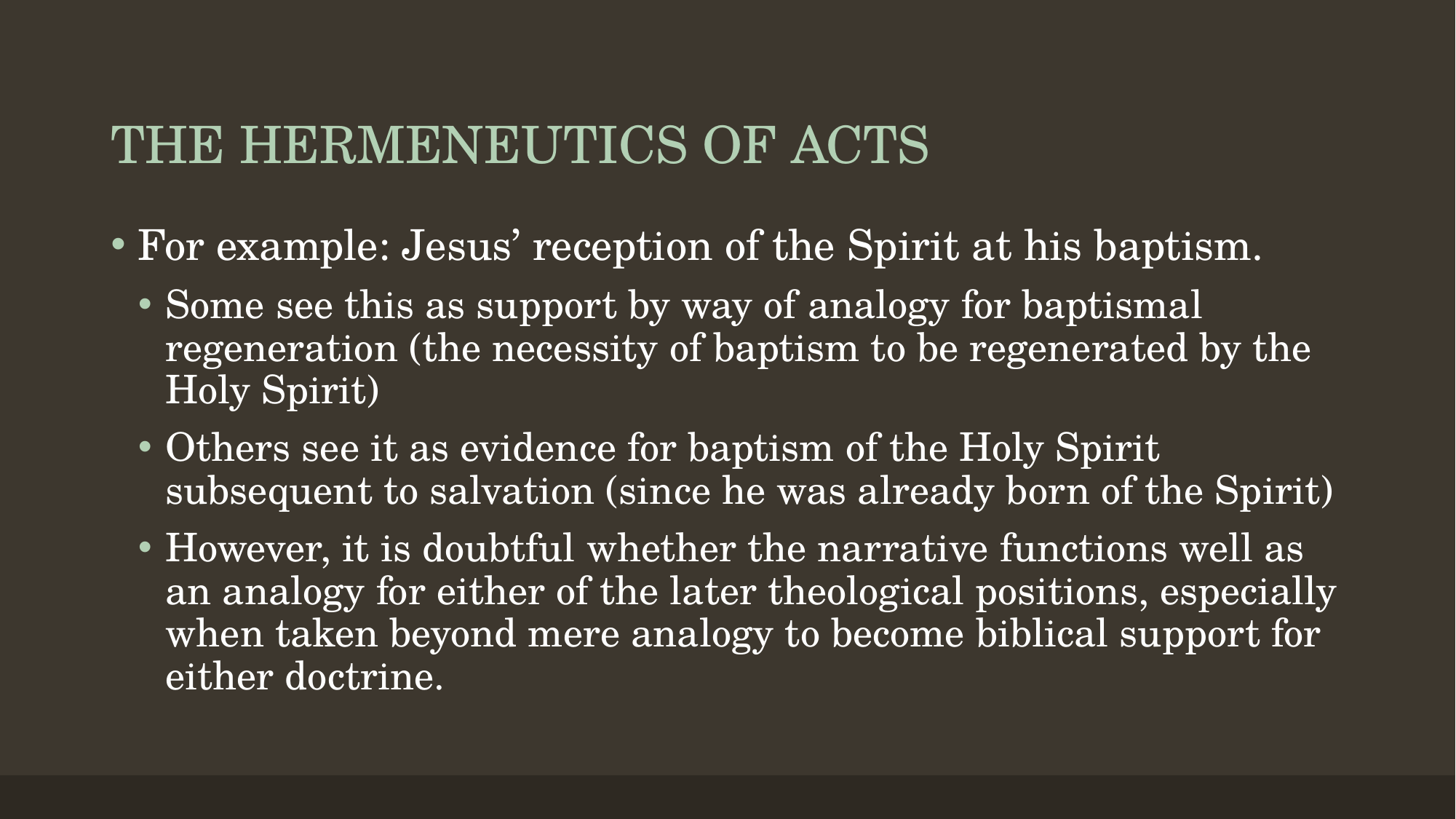

# THE HERMENEUTICS OF ACTS
For example: Jesus’ reception of the Spirit at his baptism.
Some see this as support by way of analogy for baptismal regeneration (the necessity of baptism to be regenerated by the Holy Spirit)
Others see it as evidence for baptism of the Holy Spirit subsequent to salvation (since he was already born of the Spirit)
However, it is doubtful whether the narrative functions well as an analogy for either of the later theological positions, especially when taken beyond mere analogy to become biblical support for either doctrine.